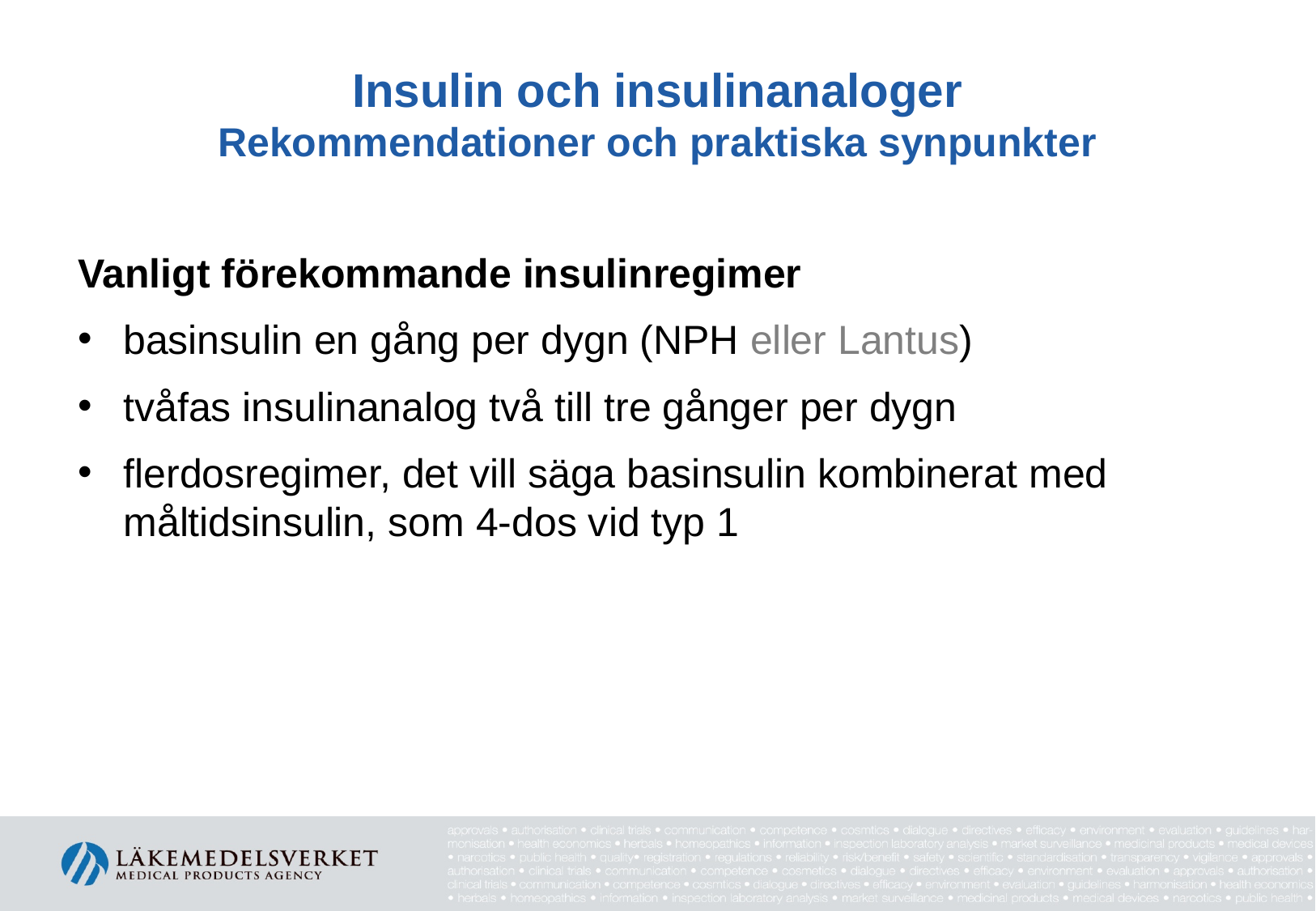

# Insulin och insulinanaloger Rekommendationer och praktiska synpunkter
Vanligt förekommande insulinregimer
basinsulin en gång per dygn (NPH eller Lantus)
tvåfas insulinanalog två till tre gånger per dygn
flerdosregimer, det vill säga basinsulin kombinerat med måltidsinsulin, som 4-dos vid typ 1